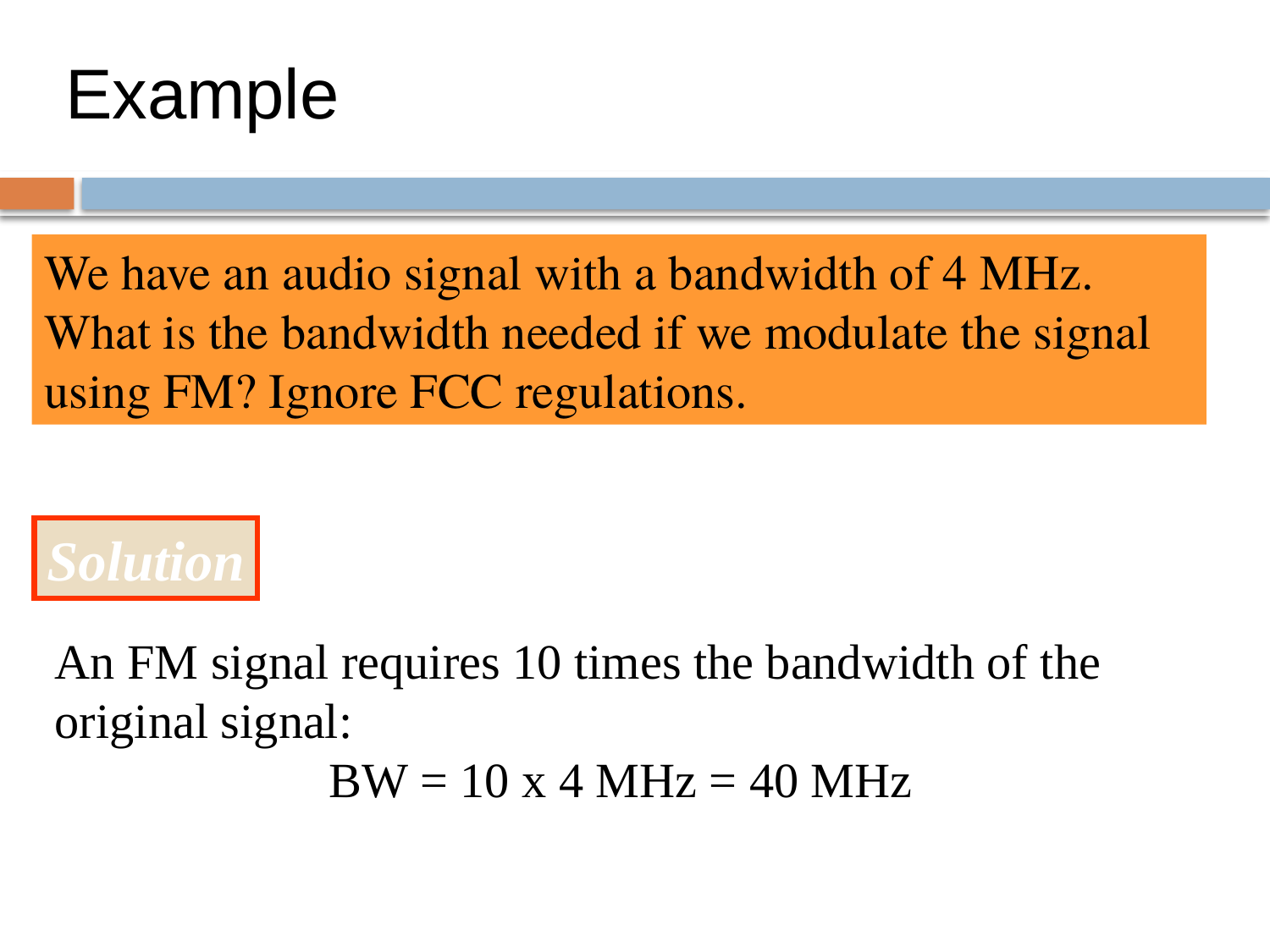

Example
We have an audio signal with a bandwidth of 4 MHz. What is the bandwidth needed if we modulate the signal using FM? Ignore FCC regulations.
Solution
An FM signal requires 10 times the bandwidth of the original signal:
	            BW = 10 x 4 MHz = 40 MHz